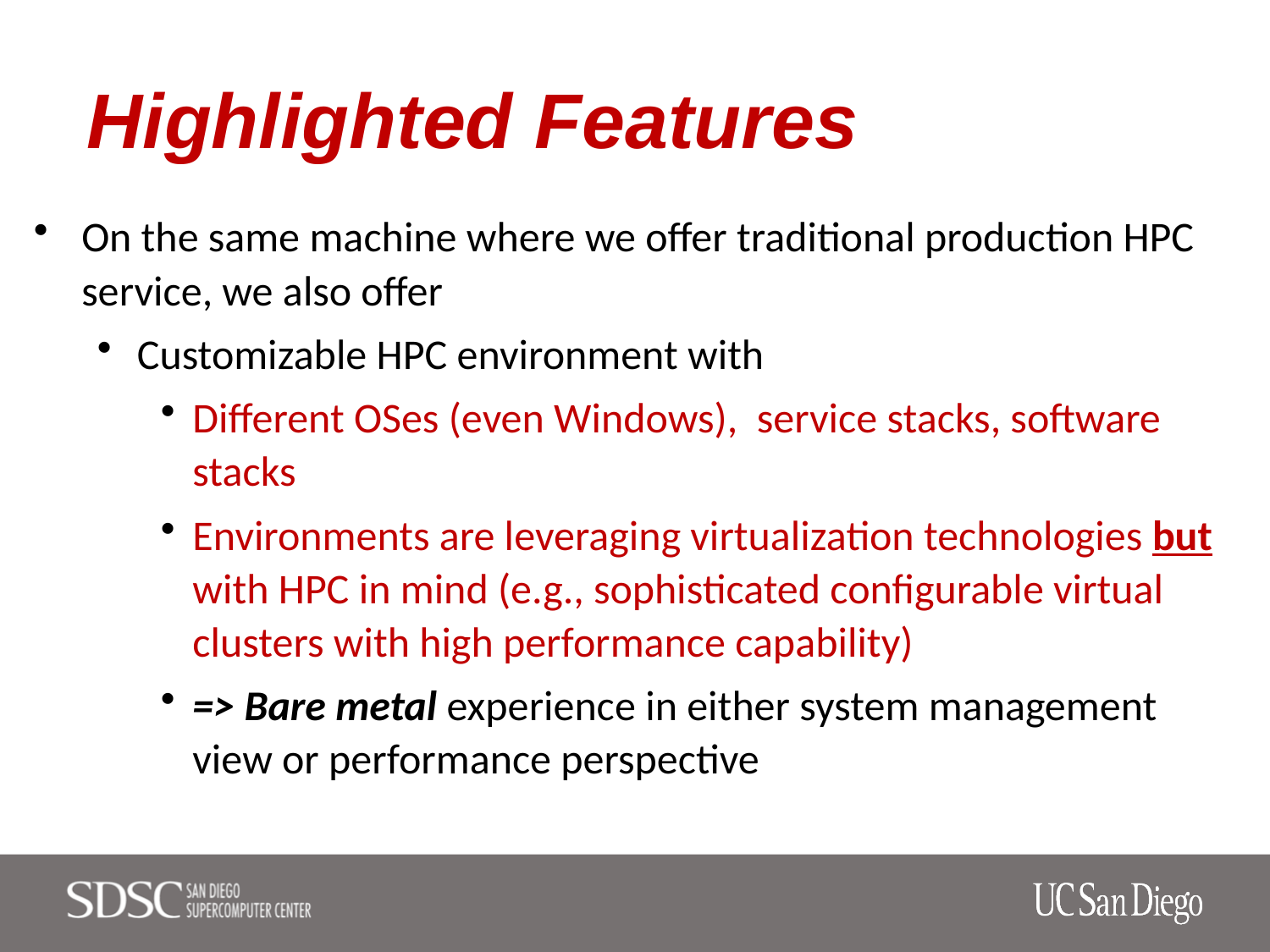

# Highlighted Features
On the same machine where we offer traditional production HPC service, we also offer
Customizable HPC environment with
Different OSes (even Windows),  service stacks, software stacks
Environments are leveraging virtualization technologies but with HPC in mind (e.g., sophisticated configurable virtual clusters with high performance capability)
=> Bare metal experience in either system management view or performance perspective